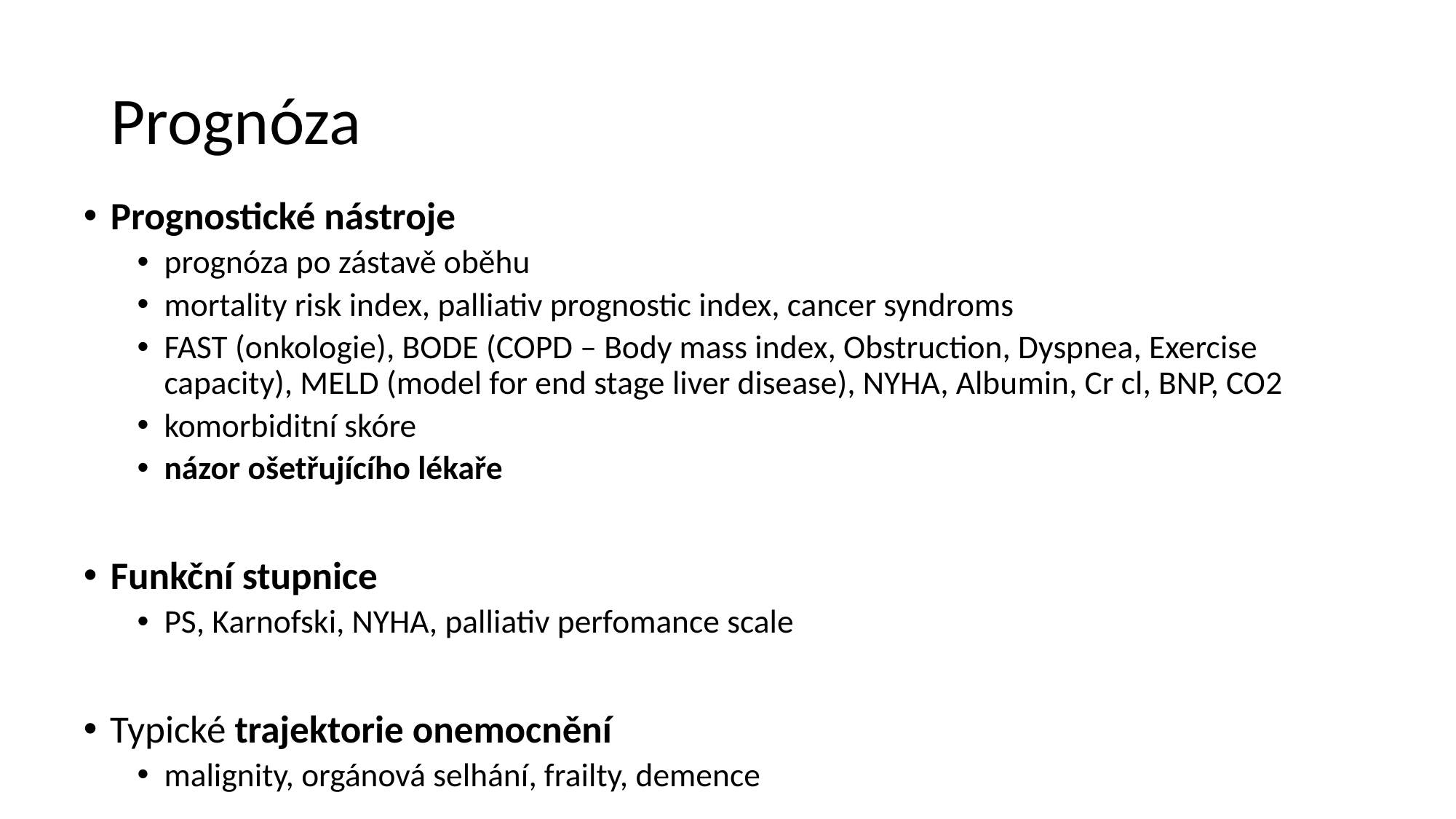

# Prognóza
Prognostické nástroje
prognóza po zástavě oběhu
mortality risk index, palliativ prognostic index, cancer syndroms
FAST (onkologie), BODE (COPD – Body mass index, Obstruction, Dyspnea, Exercise capacity), MELD (model for end stage liver disease), NYHA, Albumin, Cr cl, BNP, CO2
komorbiditní skóre
názor ošetřujícího lékaře

Funkční stupnice
PS, Karnofski, NYHA, palliativ perfomance scale

Typické trajektorie onemocnění
malignity, orgánová selhání, frailty, demence